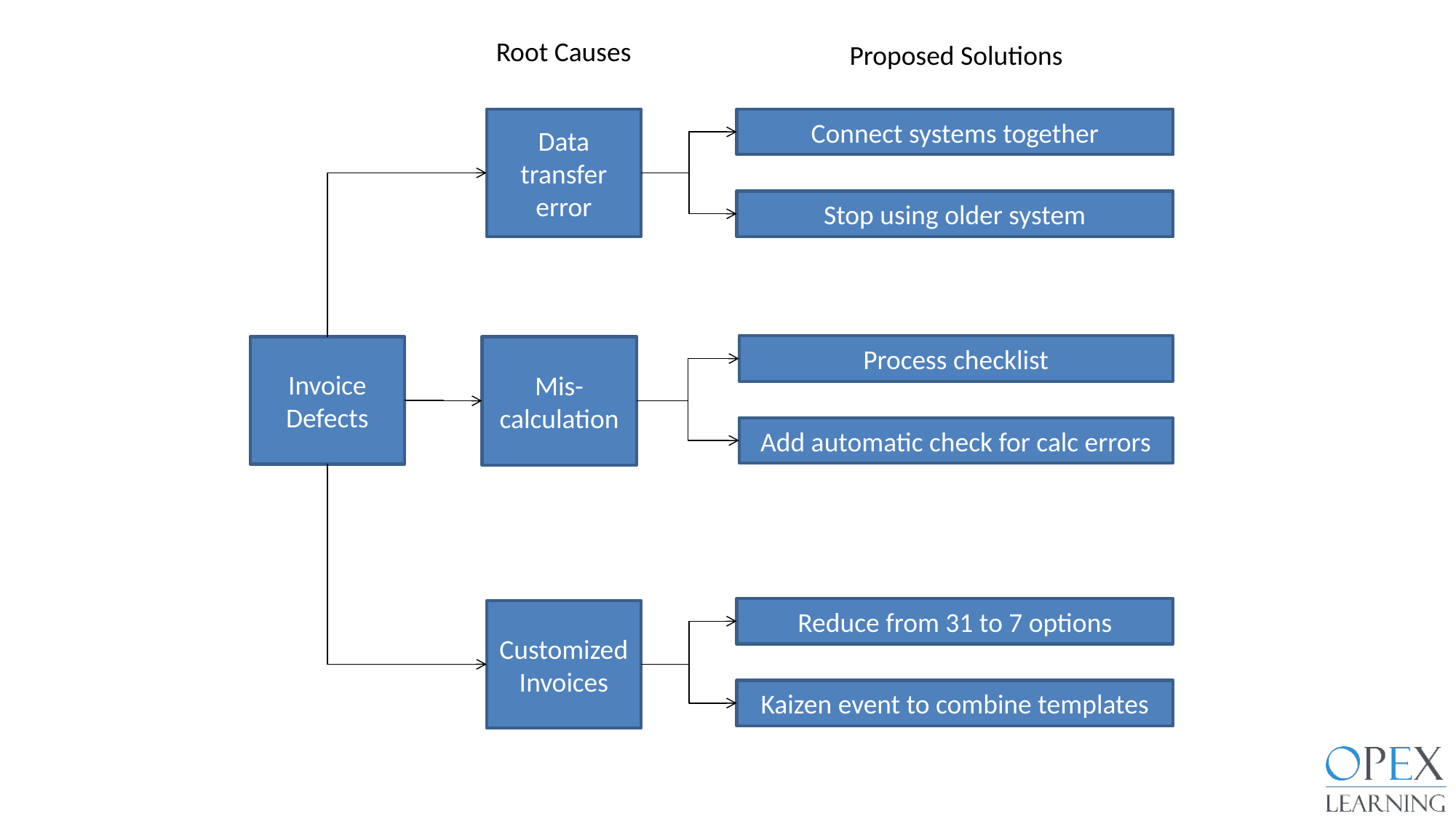

Root Causes
Proposed Solutions
Data transfer error
Connect systems together
Stop using older system
Process checklist
Invoice Defects
Mis-calculation
Add automatic check for calc errors
Reduce from 31 to 7 options
Customized Invoices
Kaizen event to combine templates